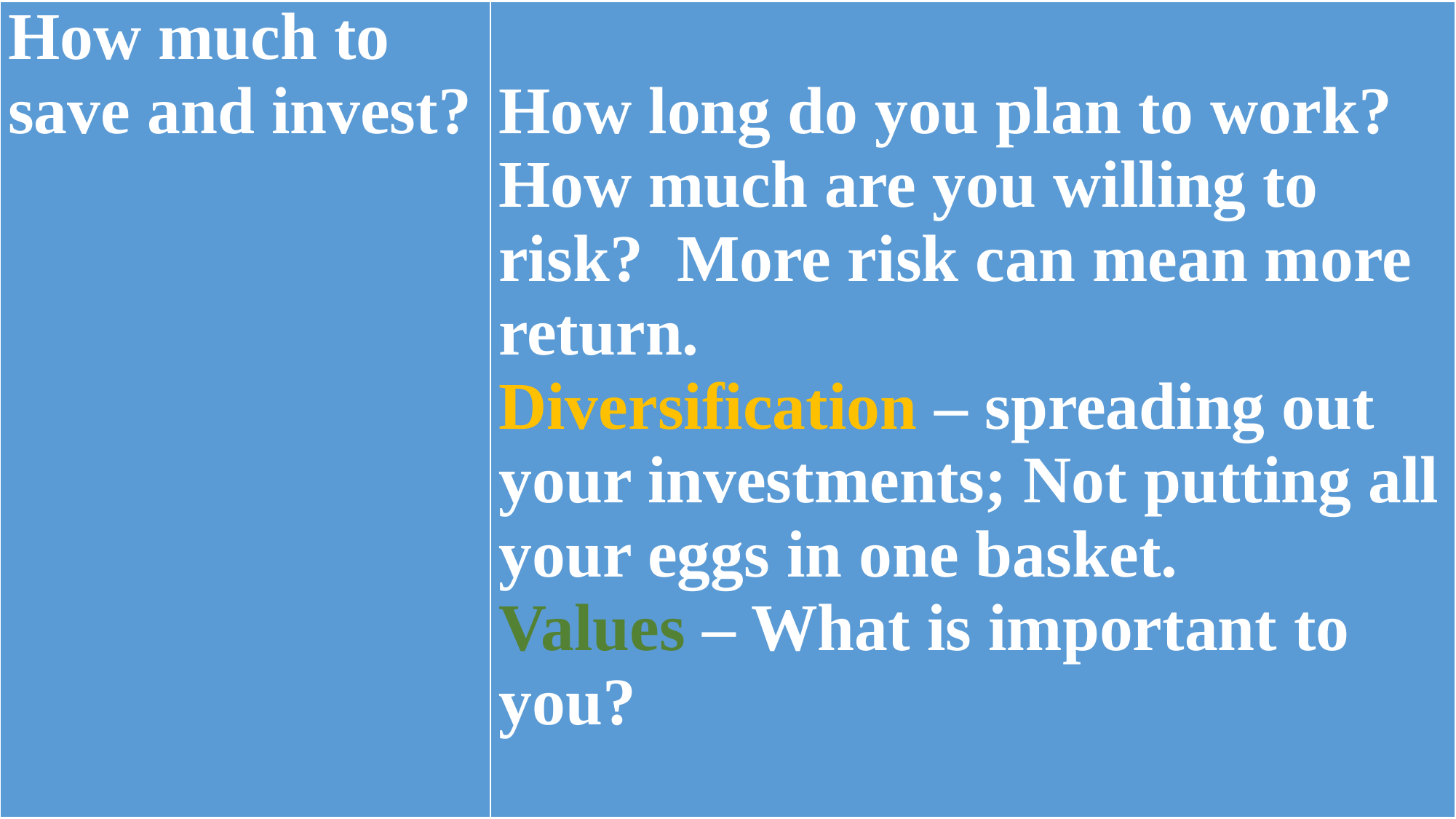

| How much to save and invest? | How long do you plan to work? How much are you willing to risk? More risk can mean more return. Diversification – spreading out your investments; Not putting all your eggs in one basket. Values – What is important to you? |
| --- | --- |